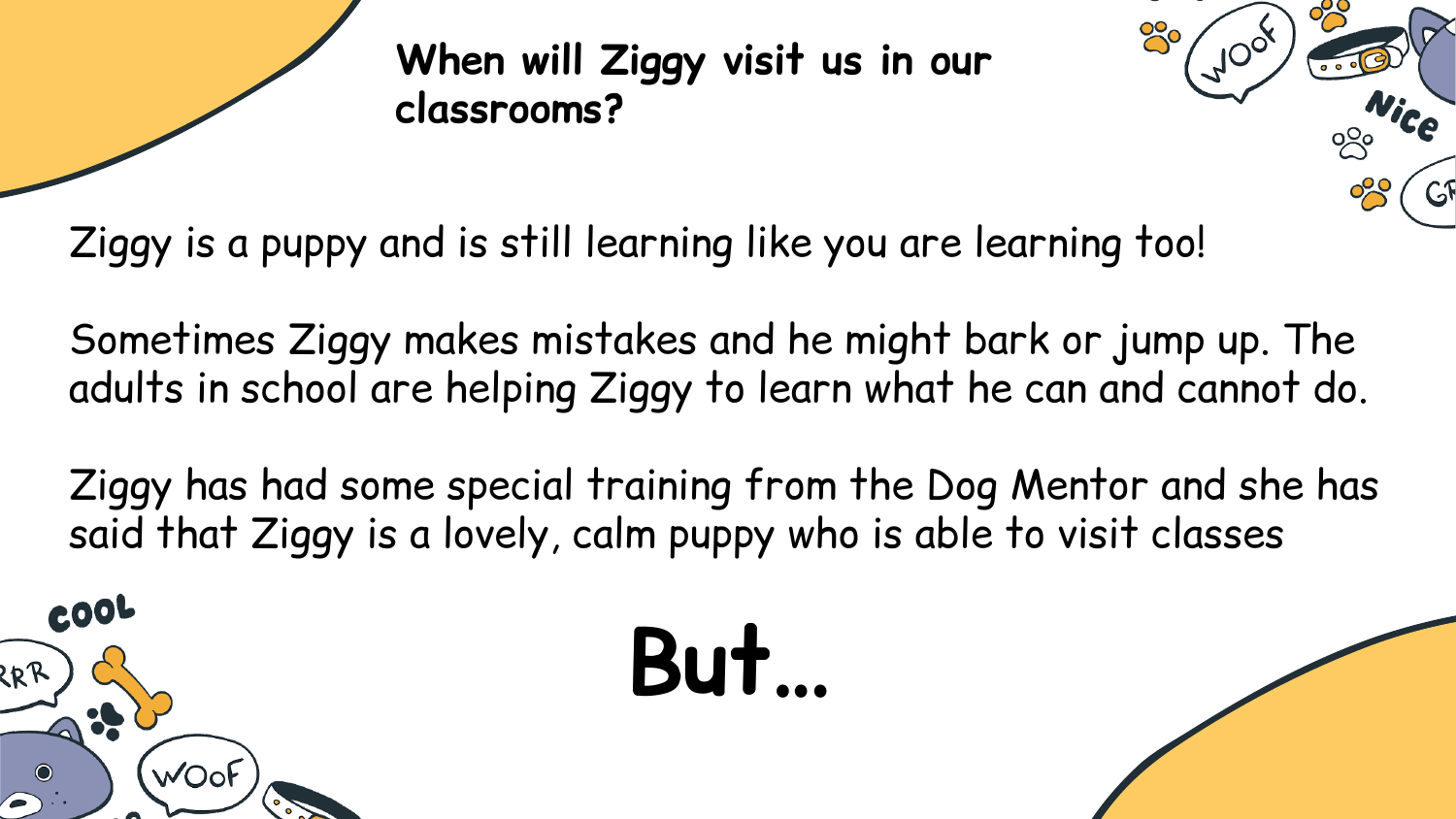

When will Ziggy visit us in our classrooms?
Ziggy is a puppy and is still learning like you are learning too!

Sometimes Ziggy makes mistakes and he might bark or jump up. The adults in school are helping Ziggy to learn what he can and cannot do.

Ziggy has had some special training from the Dog Mentor and she has said that Ziggy is a lovely, calm puppy who is able to visit classes

But…